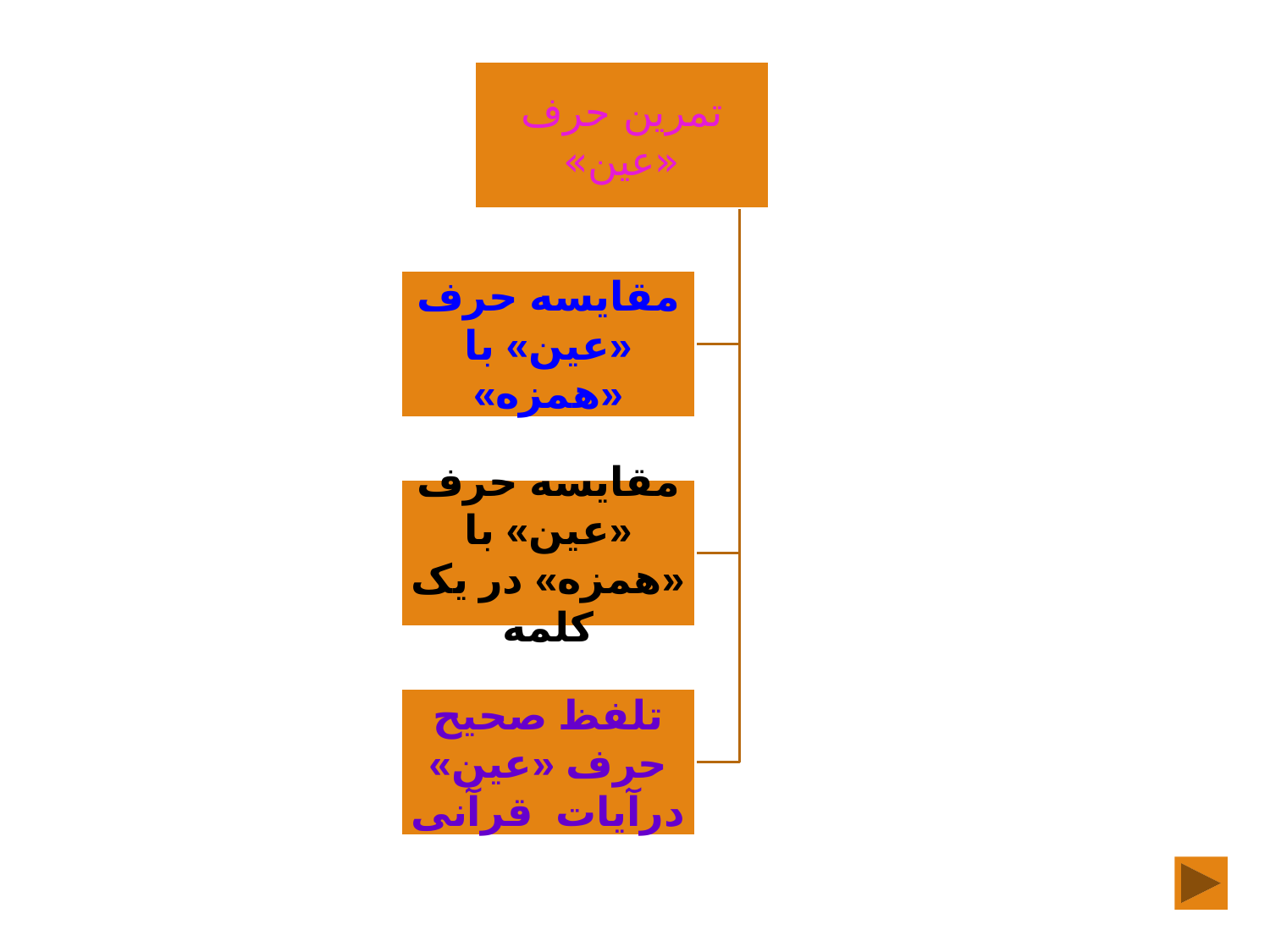

تمرین حرف «عین»
مقایسه حرف «عین» با «همزه»
مقایسه حرف «عین» با «همزه» در یک کلمه
تلفظ صحیح حرف «عین» درآیات  قرآنی